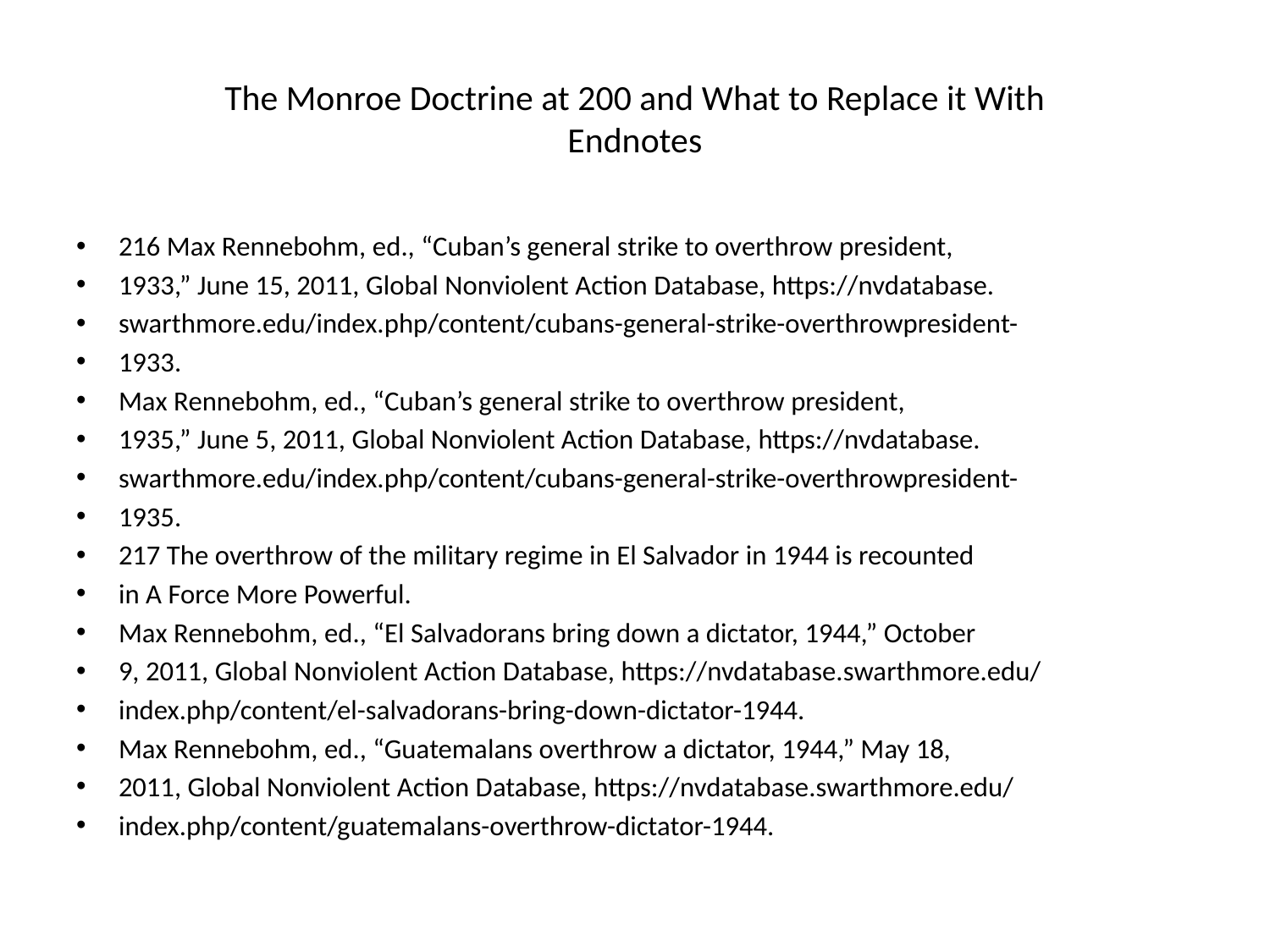

# The Monroe Doctrine at 200 and What to Replace it With Endnotes
216 Max Rennebohm, ed., “Cuban’s general strike to overthrow president,
1933,” June 15, 2011, Global Nonviolent Action Database, https://nvdatabase.
swarthmore.edu/index.php/content/cubans-general-strike-overthrowpresident-
1933.
Max Rennebohm, ed., “Cuban’s general strike to overthrow president,
1935,” June 5, 2011, Global Nonviolent Action Database, https://nvdatabase.
swarthmore.edu/index.php/content/cubans-general-strike-overthrowpresident-
1935.
217 The overthrow of the military regime in El Salvador in 1944 is recounted
in A Force More Powerful.
Max Rennebohm, ed., “El Salvadorans bring down a dictator, 1944,” October
9, 2011, Global Nonviolent Action Database, https://nvdatabase.swarthmore.edu/
index.php/content/el-salvadorans-bring-down-dictator-1944.
Max Rennebohm, ed., “Guatemalans overthrow a dictator, 1944,” May 18,
2011, Global Nonviolent Action Database, https://nvdatabase.swarthmore.edu/
index.php/content/guatemalans-overthrow-dictator-1944.